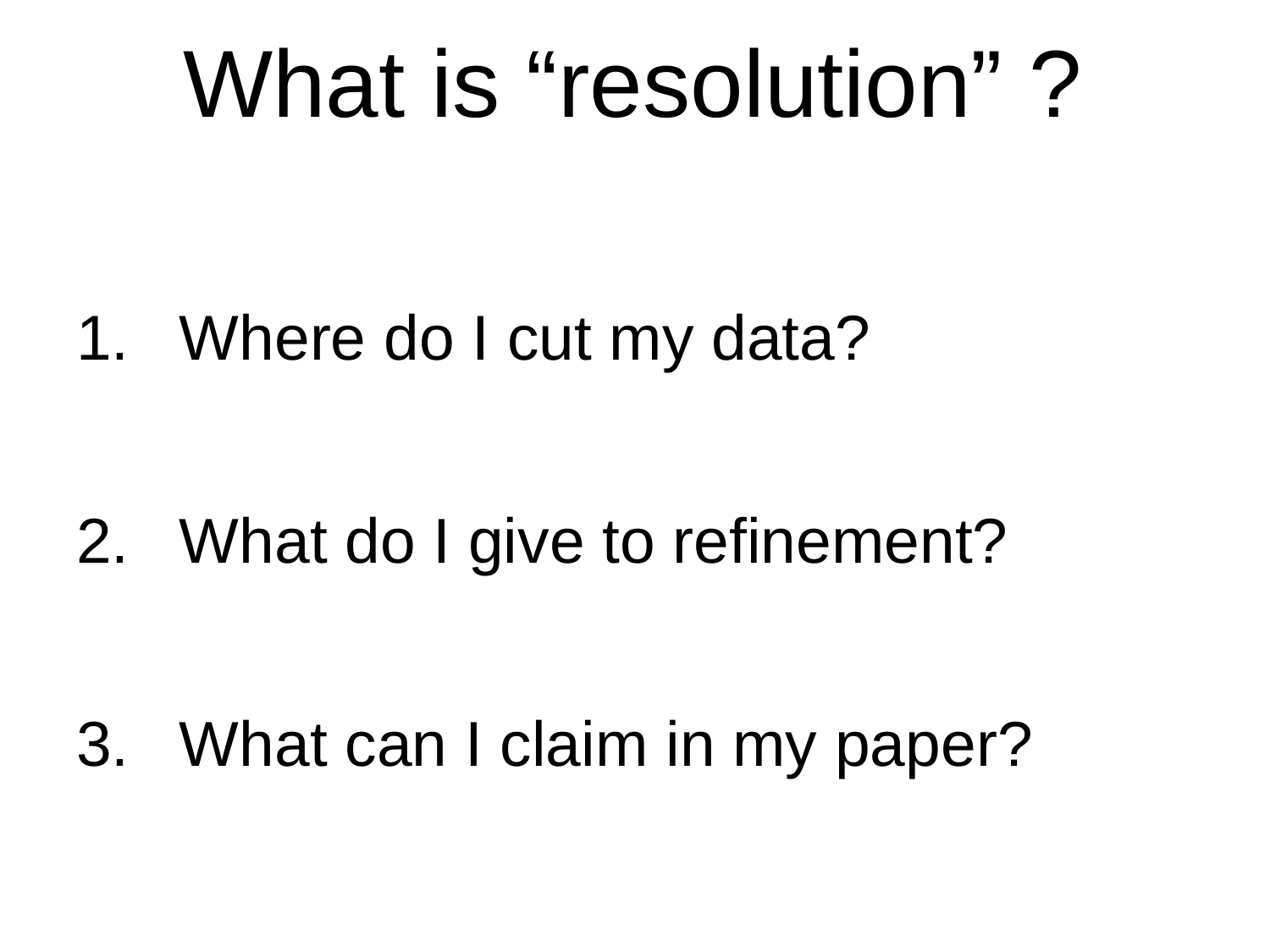

# What is “resolution” ?
Where do I cut my data?
What do I give to refinement?
What can I claim in my paper?